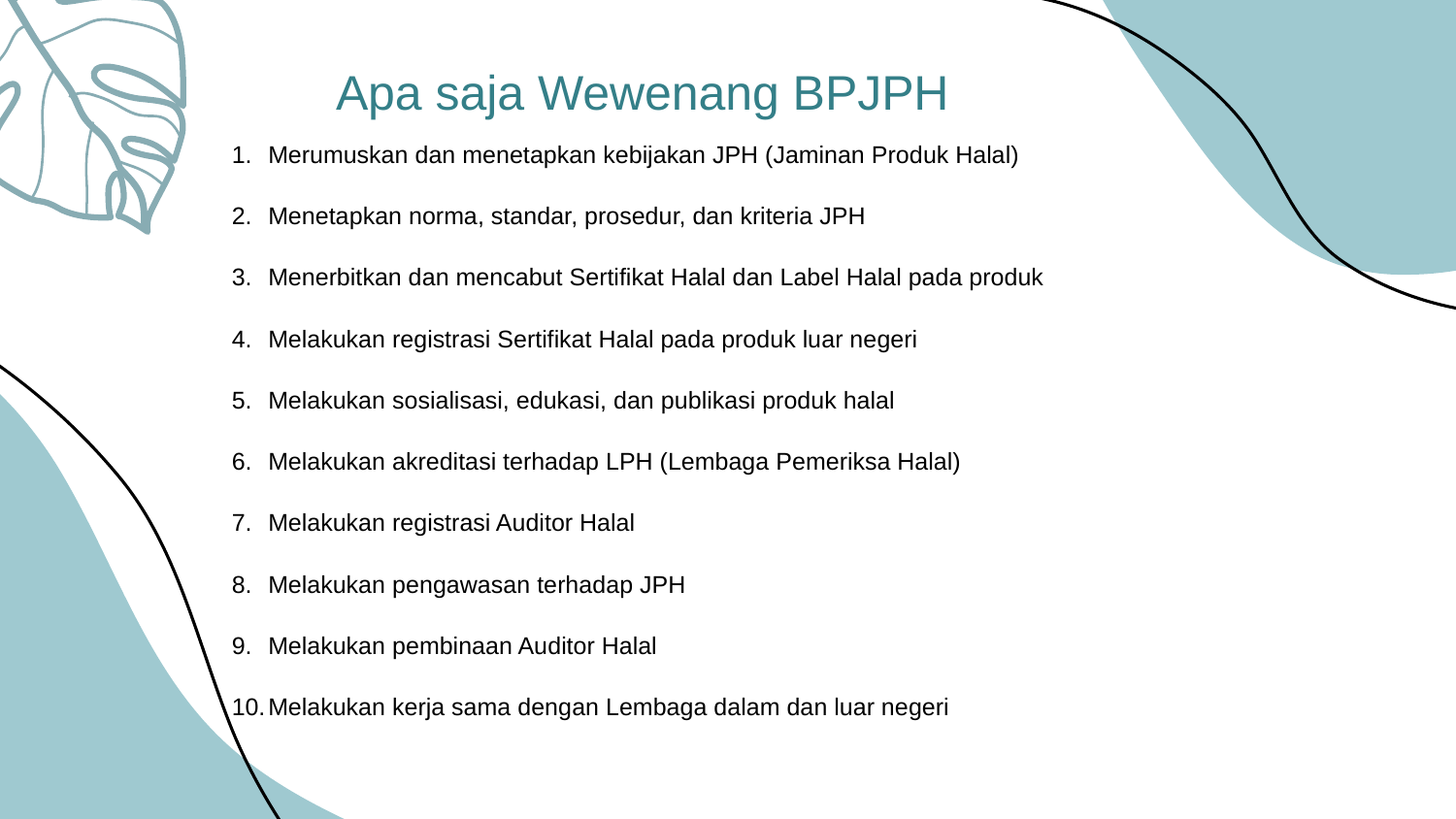

# Apa saja Wewenang BPJPH
Merumuskan dan menetapkan kebijakan JPH (Jaminan Produk Halal)
Menetapkan norma, standar, prosedur, dan kriteria JPH
Menerbitkan dan mencabut Sertifikat Halal dan Label Halal pada produk
Melakukan registrasi Sertifikat Halal pada produk luar negeri
Melakukan sosialisasi, edukasi, dan publikasi produk halal
Melakukan akreditasi terhadap LPH (Lembaga Pemeriksa Halal)
Melakukan registrasi Auditor Halal
Melakukan pengawasan terhadap JPH
Melakukan pembinaan Auditor Halal
Melakukan kerja sama dengan Lembaga dalam dan luar negeri